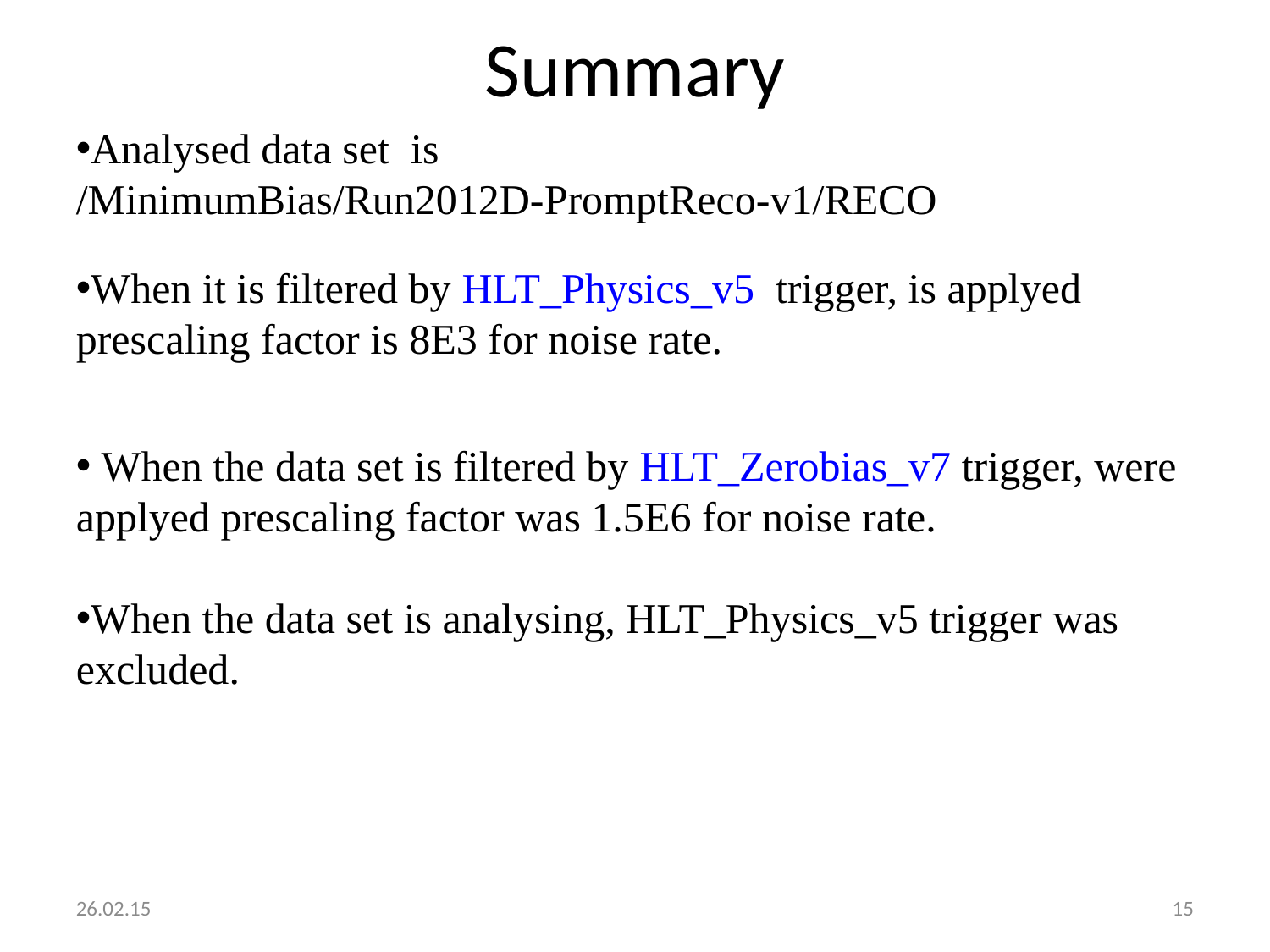

Summary
Analysed data set  is /MinimumBias/Run2012D-PromptReco-v1/RECO

When it is filtered by HLT_Physics_v5  trigger, is applyed prescaling factor is 8E3 for noise rate.

 When the data set is filtered by HLT_Zerobias_v7 trigger, were applyed prescaling factor was 1.5E6 for noise rate.

When the data set is analysing, HLT_Physics_v5 trigger was excluded.

26.02.15
15